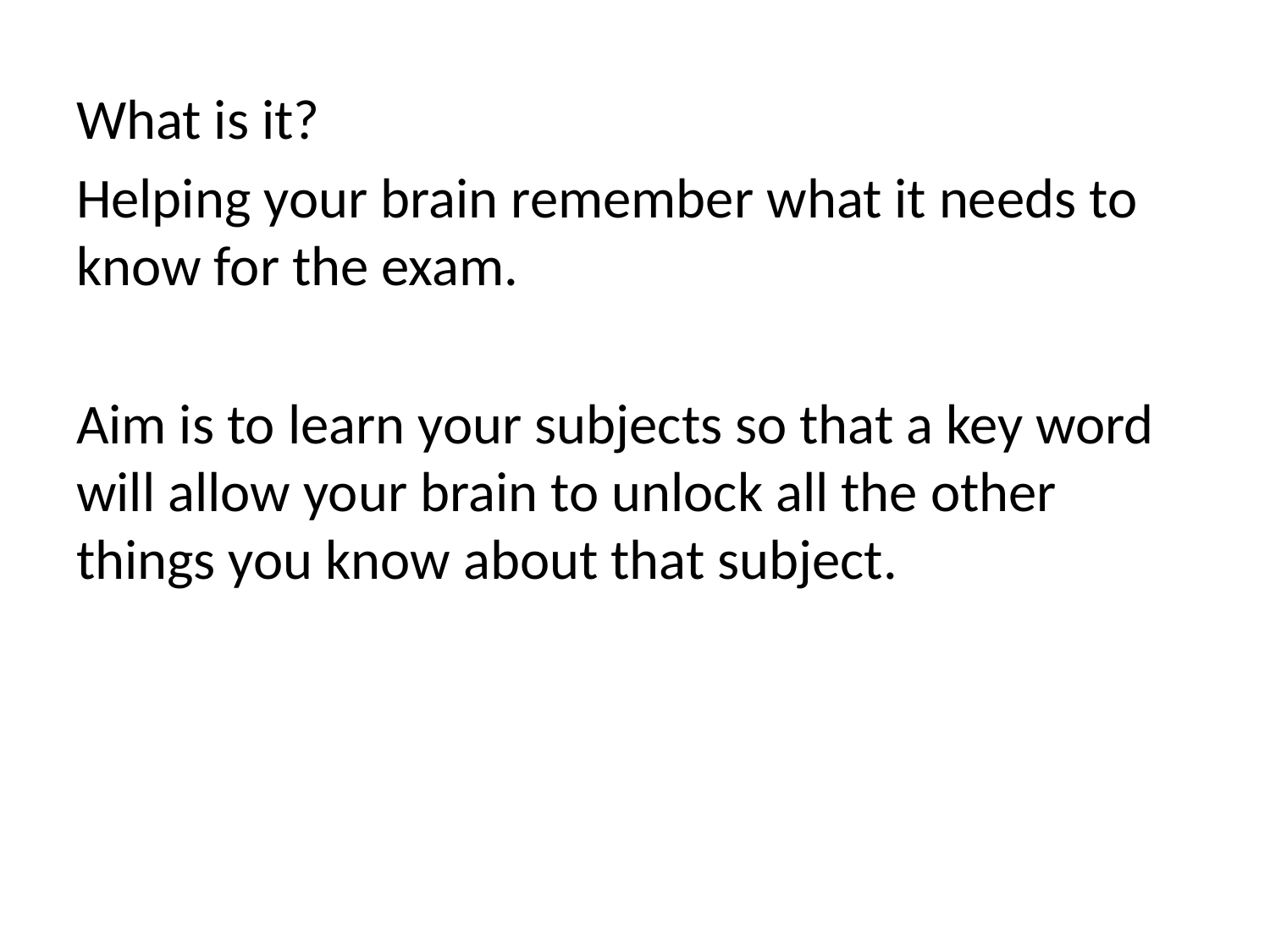

#
What is it?
Helping your brain remember what it needs to know for the exam.

Aim is to learn your subjects so that a key word will allow your brain to unlock all the other things you know about that subject.